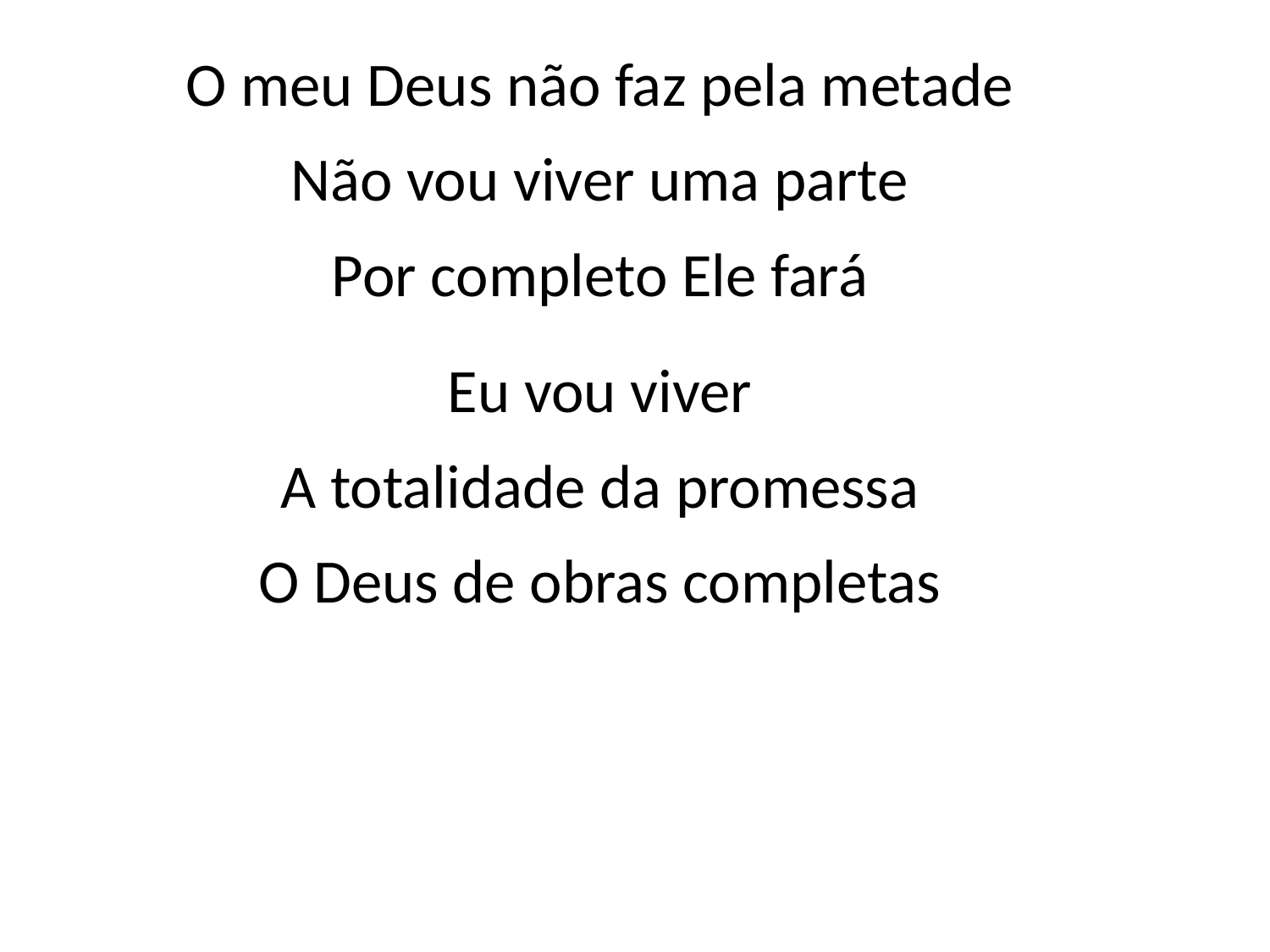

O meu Deus não faz pela metade

Não vou viver uma parte

Por completo Ele fará

Eu vou viver

A totalidade da promessa

O Deus de obras completas

#